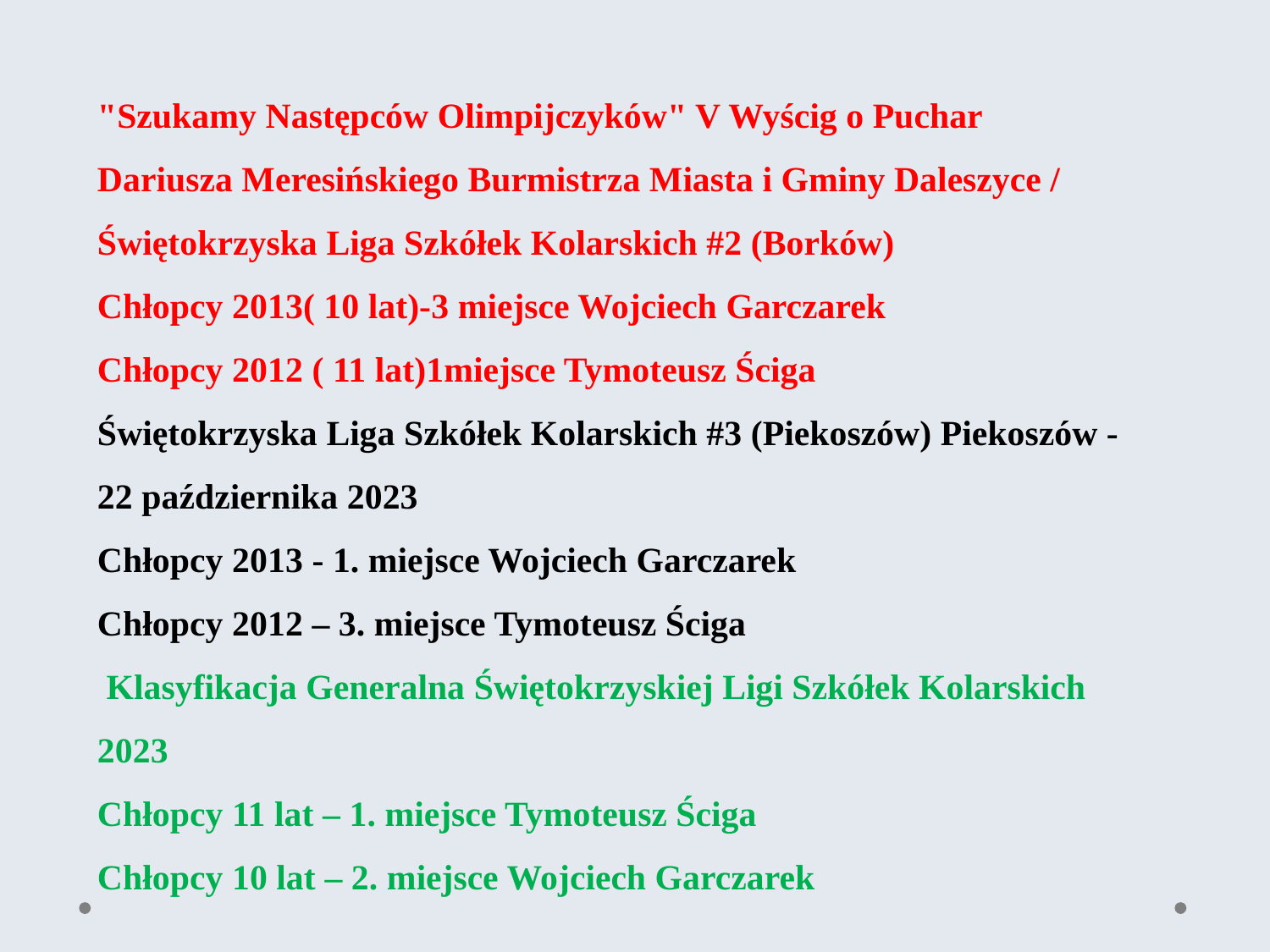

"Szukamy Następców Olimpijczyków" V Wyścig o Puchar Dariusza Meresińskiego Burmistrza Miasta i Gminy Daleszyce / Świętokrzyska Liga Szkółek Kolarskich #2 (Borków)
Chłopcy 2013( 10 lat)-3 miejsce Wojciech Garczarek
Chłopcy 2012 ( 11 lat)1miejsce Tymoteusz Ściga
Świętokrzyska Liga Szkółek Kolarskich #3 (Piekoszów) Piekoszów - 22 października 2023
Chłopcy 2013 - 1. miejsce Wojciech Garczarek
Chłopcy 2012 – 3. miejsce Tymoteusz Ściga
 Klasyfikacja Generalna Świętokrzyskiej Ligi Szkółek Kolarskich 2023
Chłopcy 11 lat – 1. miejsce Tymoteusz Ściga
Chłopcy 10 lat – 2. miejsce Wojciech Garczarek